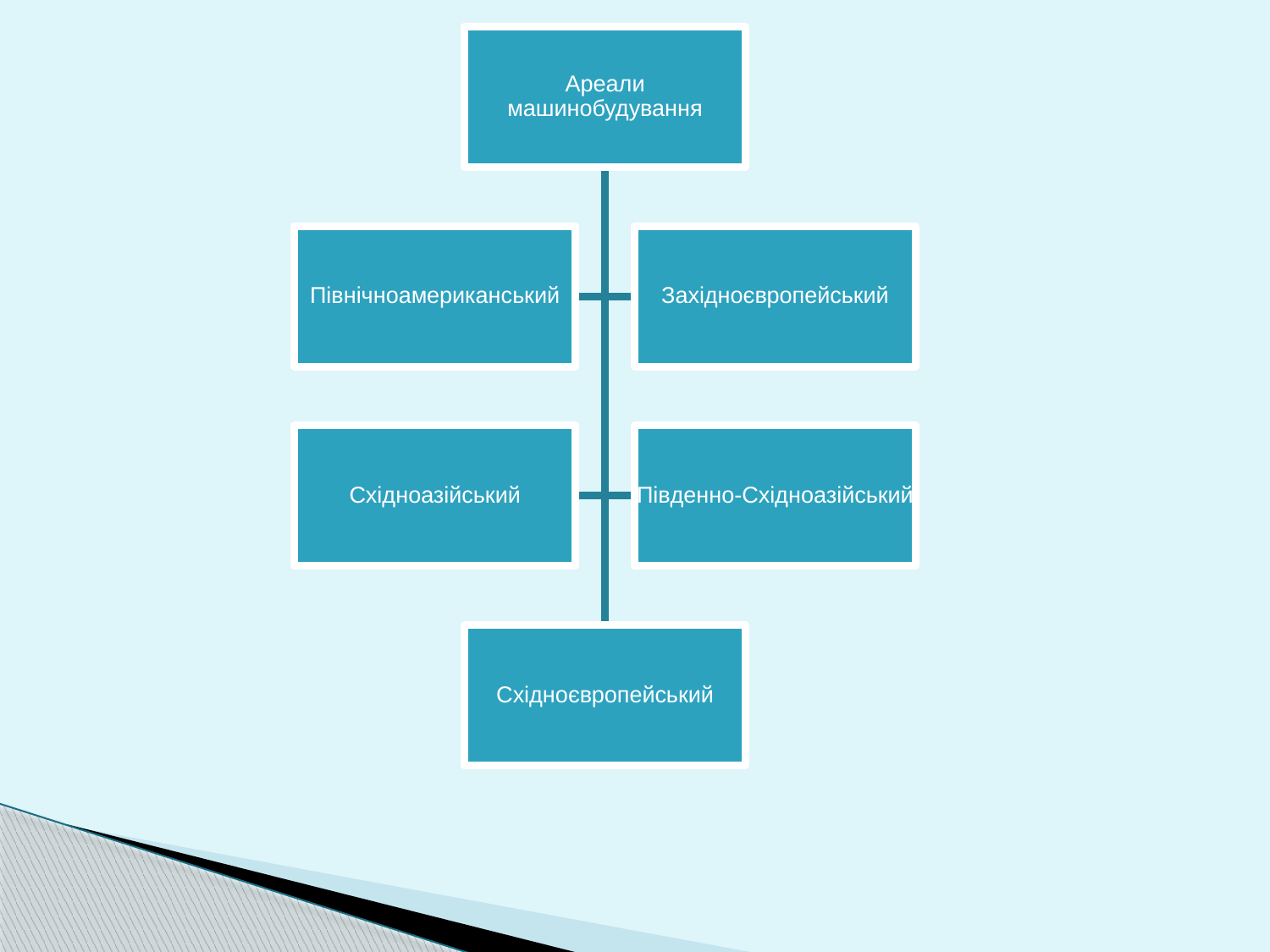

Ареали машинобудування
Східноєвропейський
Північноамериканський
Західноєвропейський
Східноазійський
Південно-Східноазійський